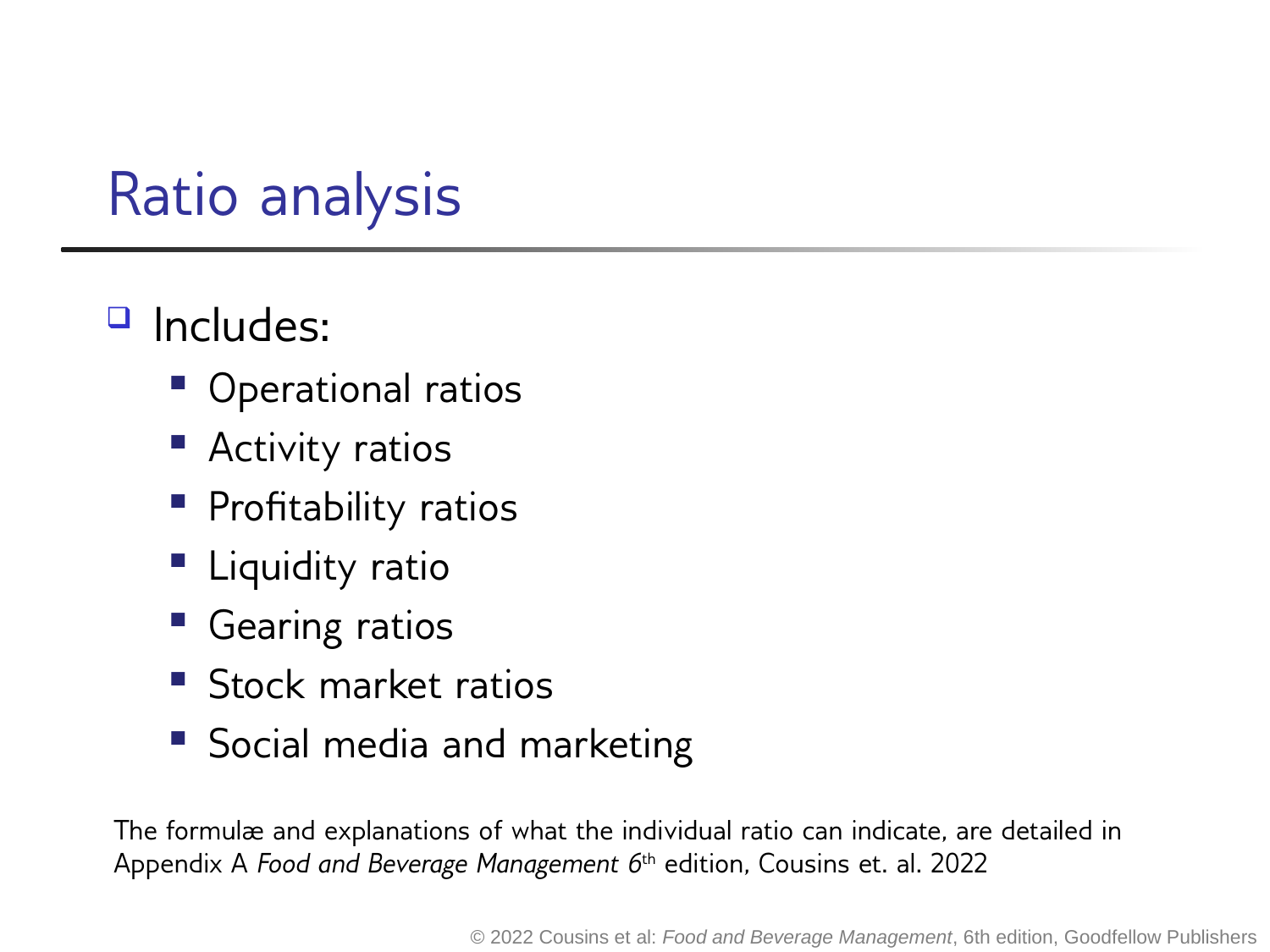

# Ratio analysis
Includes:
Operational ratios
Activity ratios
Profitability ratios
Liquidity ratio
Gearing ratios
Stock market ratios
Social media and marketing

The formulae and explanations of what the indi­vidual ratio can indicate, are detailed in Appendix A Food and Beverage Management 6th edition, Cousins et. al. 2022